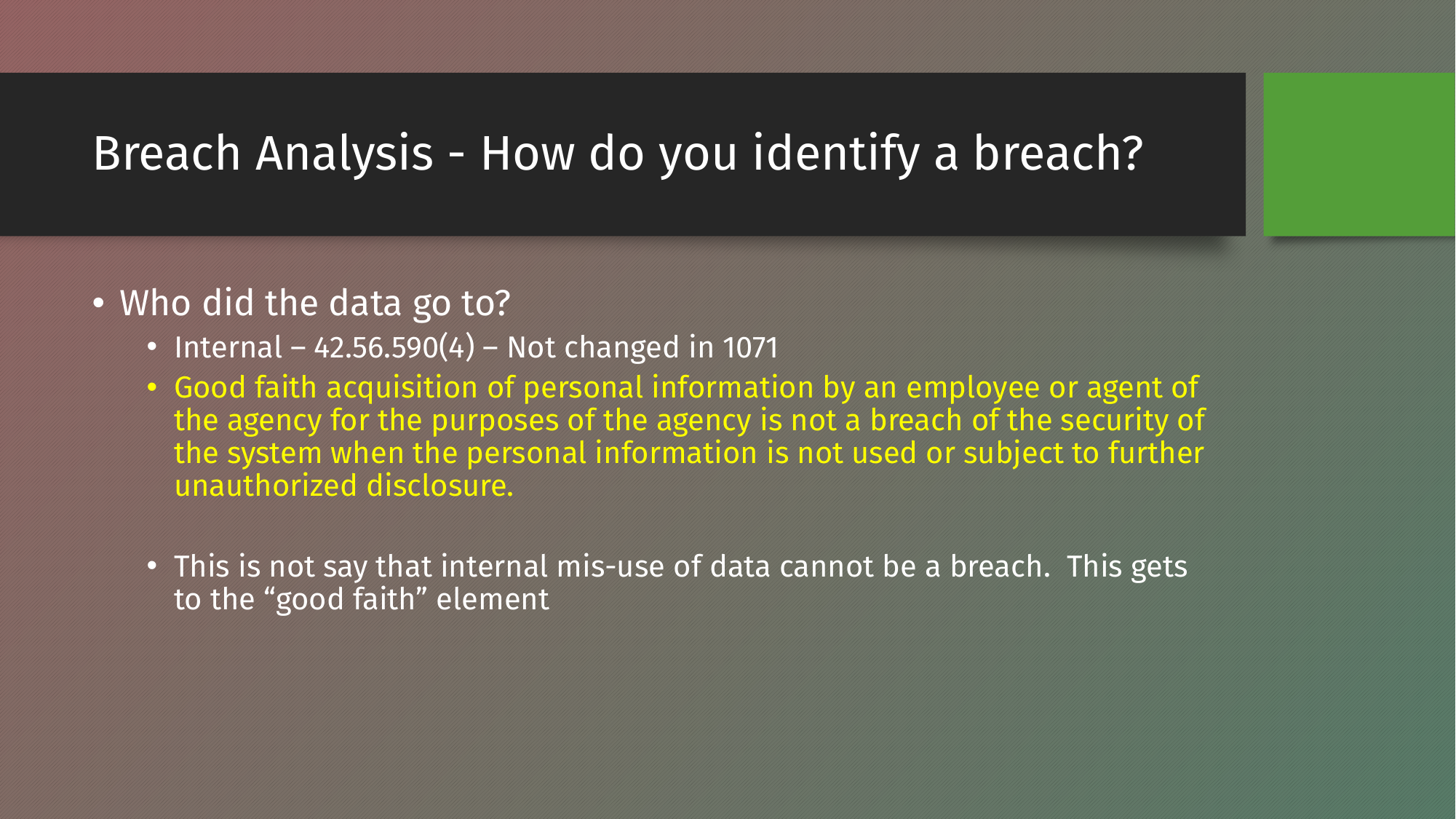

# Breach Analysis - How do you identify a breach?
Who did the data go to?
Internal – 42.56.590(4) – Not changed in 1071
Good faith acquisition of personal information by an employee or agent of the agency for the purposes of the agency is not a breach of the security of the system when the personal information is not used or subject to further unauthorized disclosure.

This is not say that internal mis-use of data cannot be a breach.  This gets to the “good faith” element